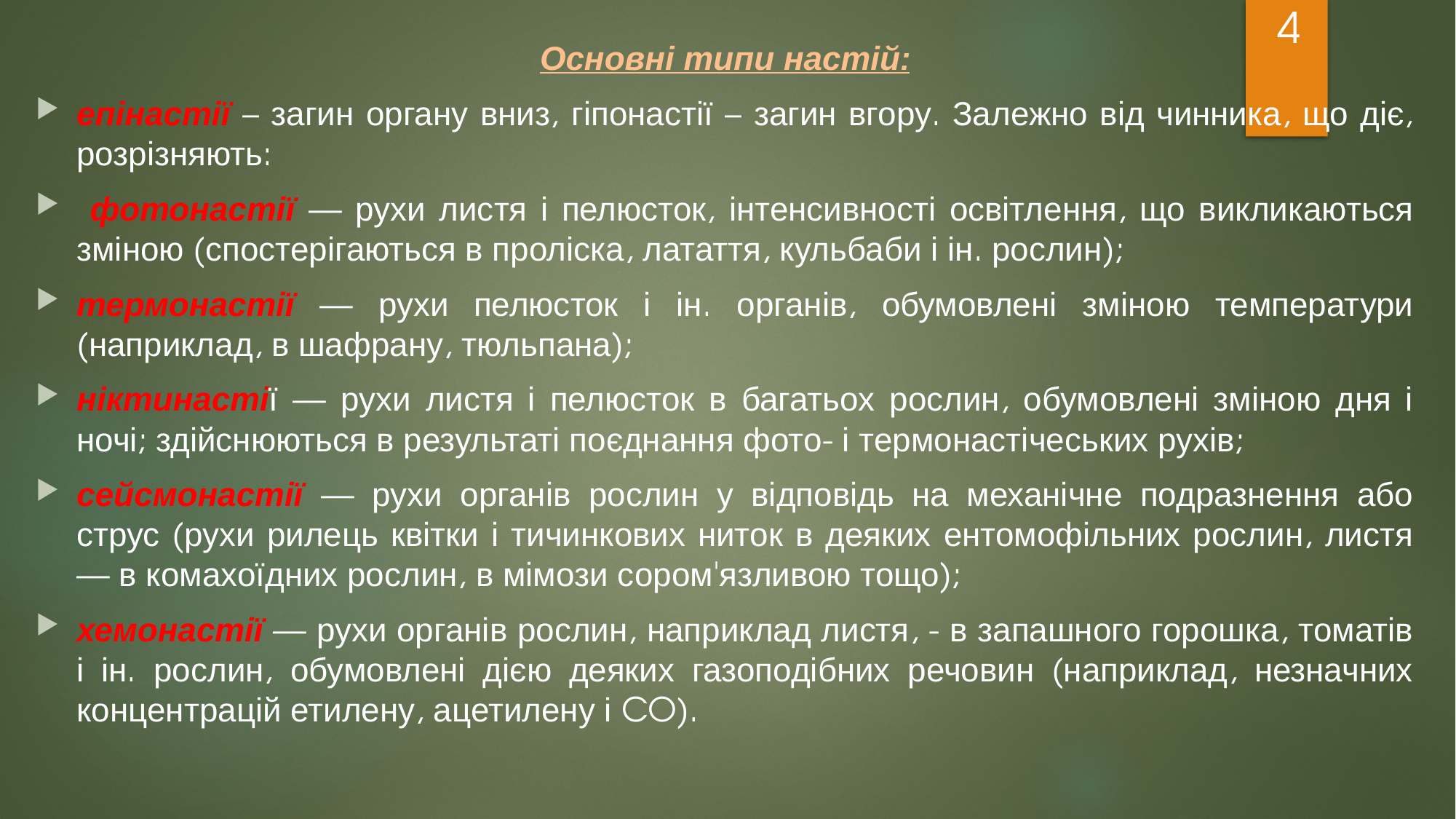

4
Основні типи настій:
епінастії – загин органу вниз, гіпонастії – загин вгору. Залежно від чинника, що діє, розрізняють:
 фотонастії — рухи листя і пелюсток, інтенсивності освітлення, що викликаються зміною (спостерігаються в проліска, латаття, кульбаби і ін. рослин);
термонастії — рухи пелюсток і ін. органів, обумовлені зміною температури (наприклад, в шафрану, тюльпана);
ніктинастії — рухи листя і пелюсток в багатьох рослин, обумовлені зміною дня і ночі; здійснюються в результаті поєднання фото- і термонастічеських рухів;
сейсмонастії — рухи органів рослин у відповідь на механічне подразнення або струс (рухи рилець квітки і тичинкових ниток в деяких ентомофільних рослин, листя — в комахоїдних рослин, в мімози сором'язливою тощо);
хемонастії — рухи органів рослин, наприклад листя, - в запашного горошка, томатів і ін. рослин, обумовлені дією деяких газоподібних речовин (наприклад, незначних концентрацій етилену, ацетилену і CO).